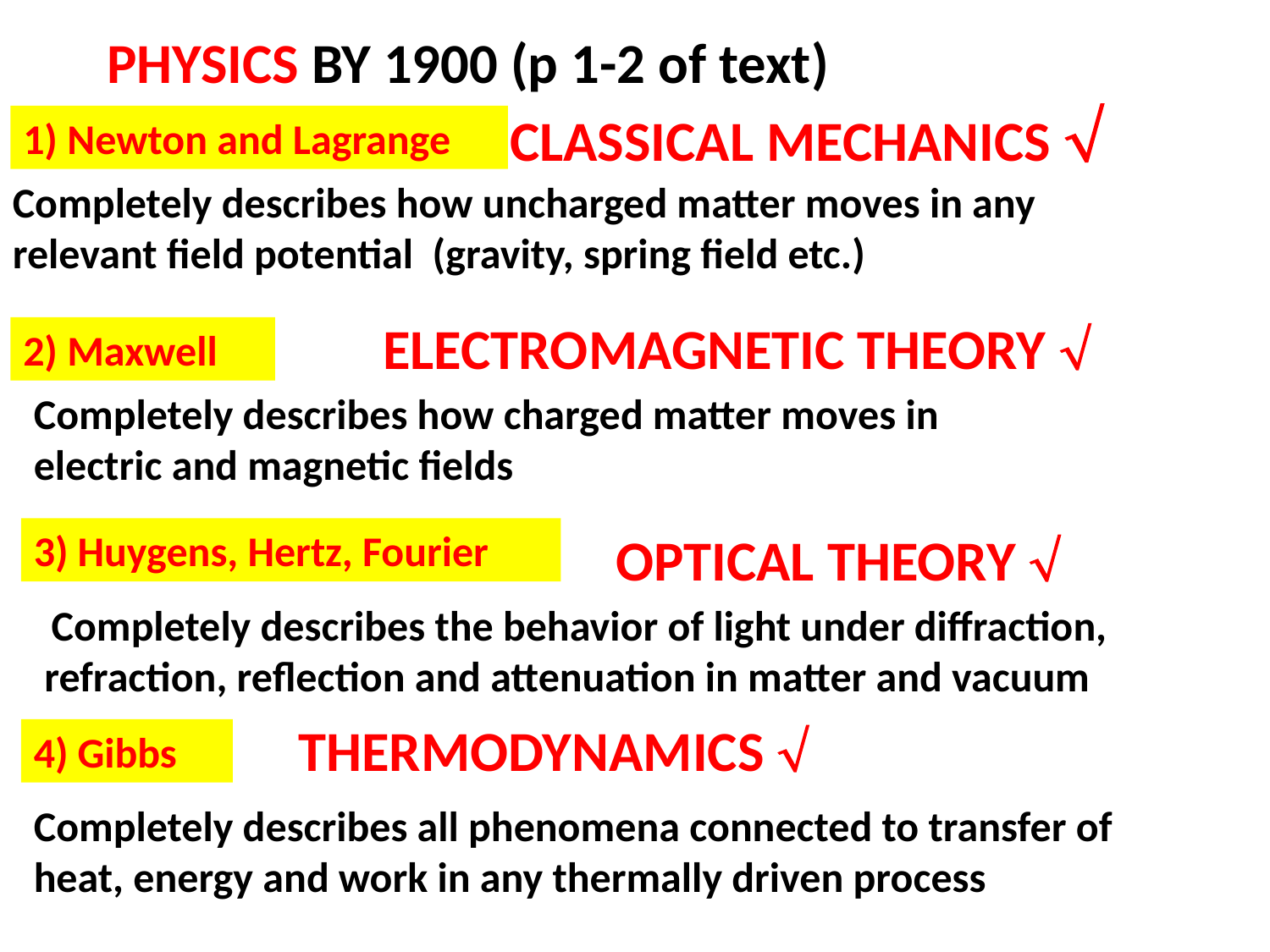

PHYSICS BY 1900 (p 1-2 of text)
CLASSICAL MECHANICS √
1) Newton and Lagrange
Completely describes how uncharged matter moves in any  relevant field potential  (gravity, spring field etc.)
ELECTROMAGNETIC THEORY √
2) Maxwell
Completely describes how charged matter moves in electric and magnetic fields
3) Huygens, Hertz, Fourier
OPTICAL THEORY √
 Completely describes the behavior of light under diffraction, refraction, reflection and attenuation in matter and vacuum
THERMODYNAMICS √
4) Gibbs
Completely describes all phenomena connected to transfer of heat, energy and work in any thermally driven process